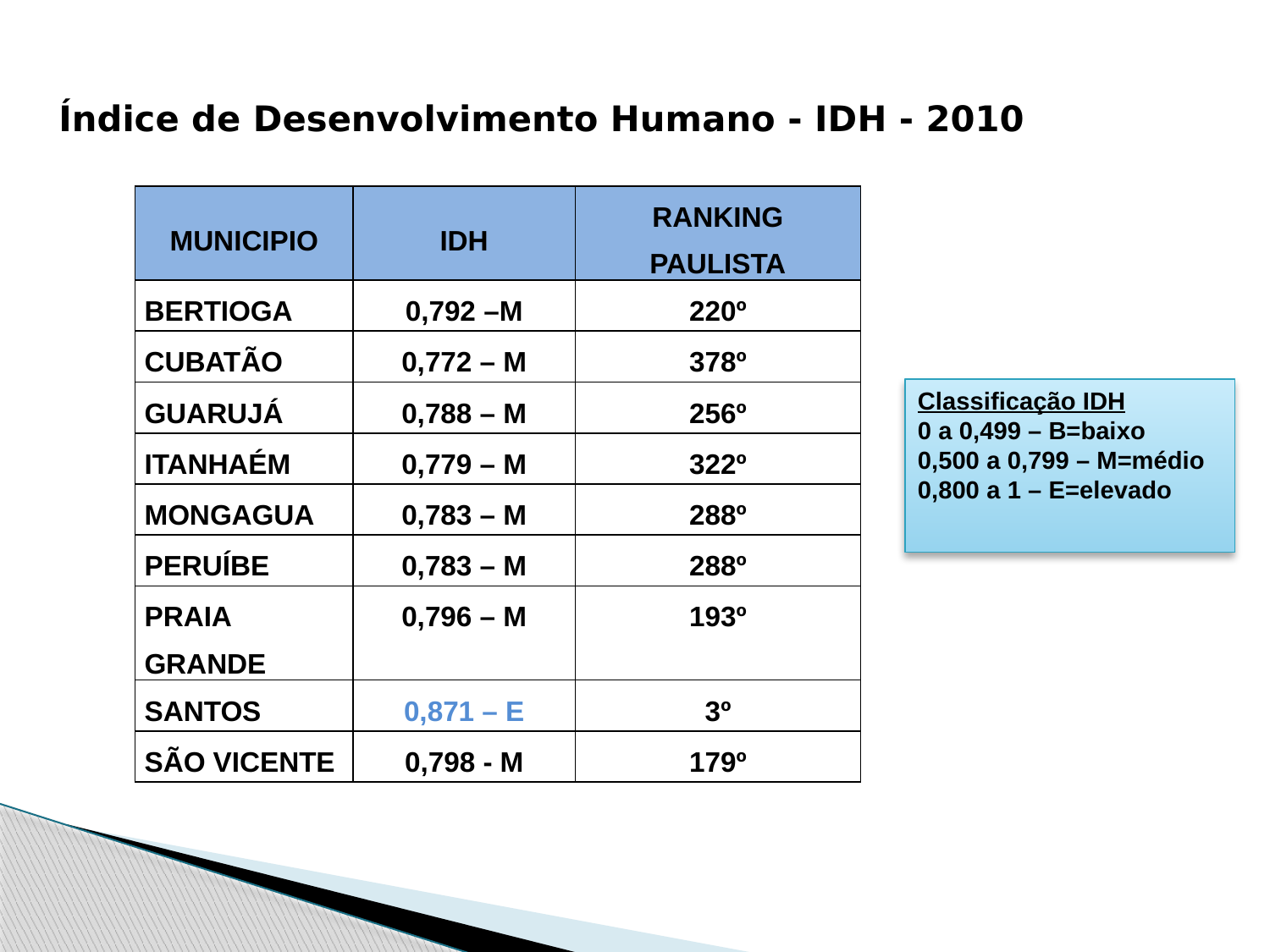

Índice de Desenvolvimento Humano - IDH - 2010
| MUNICIPIO | IDH | RANKING PAULISTA |
| --- | --- | --- |
| BERTIOGA | 0,792 –M | 220º |
| CUBATÃO | 0,772 – M | 378º |
| GUARUJÁ | 0,788 – M | 256º |
| ITANHAÉM | 0,779 – M | 322º |
| MONGAGUA | 0,783 – M | 288º |
| PERUÍBE | 0,783 – M | 288º |
| PRAIA GRANDE | 0,796 – M | 193º |
| SANTOS | 0,871 – E | 3º |
| SÃO VICENTE | 0,798 - M | 179º |
Classificação IDH
0 a 0,499 – B=baixo
0,500 a 0,799 – M=médio
0,800 a 1 – E=elevado